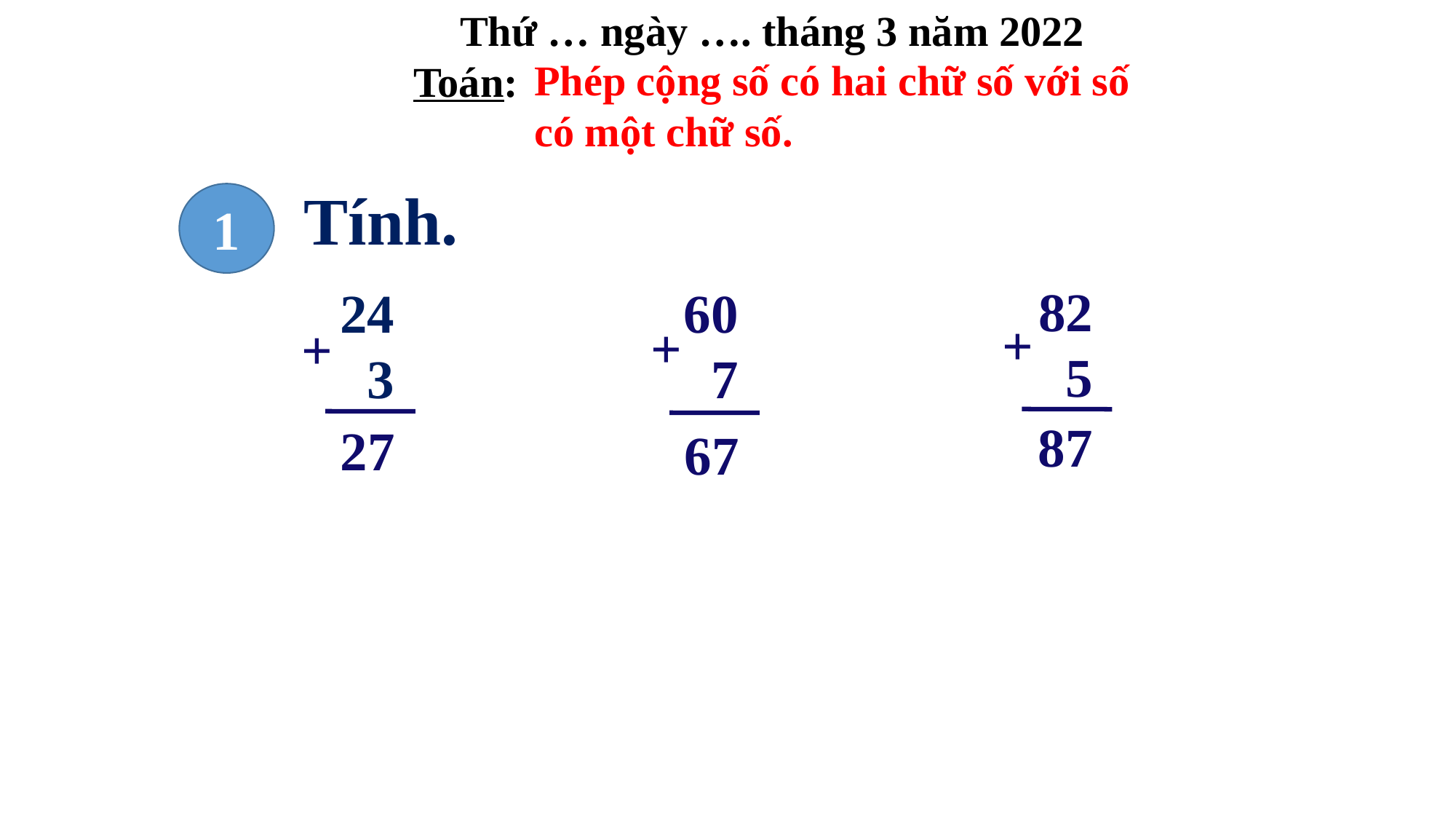

Thứ … ngày …. tháng 3 năm 2022
        Toán:
Phép cộng số có hai chữ số với số
có một chữ số.

Tính.
1
      82
        5

      24
        3

      60
        7

+
+
+
  87
  27
  67